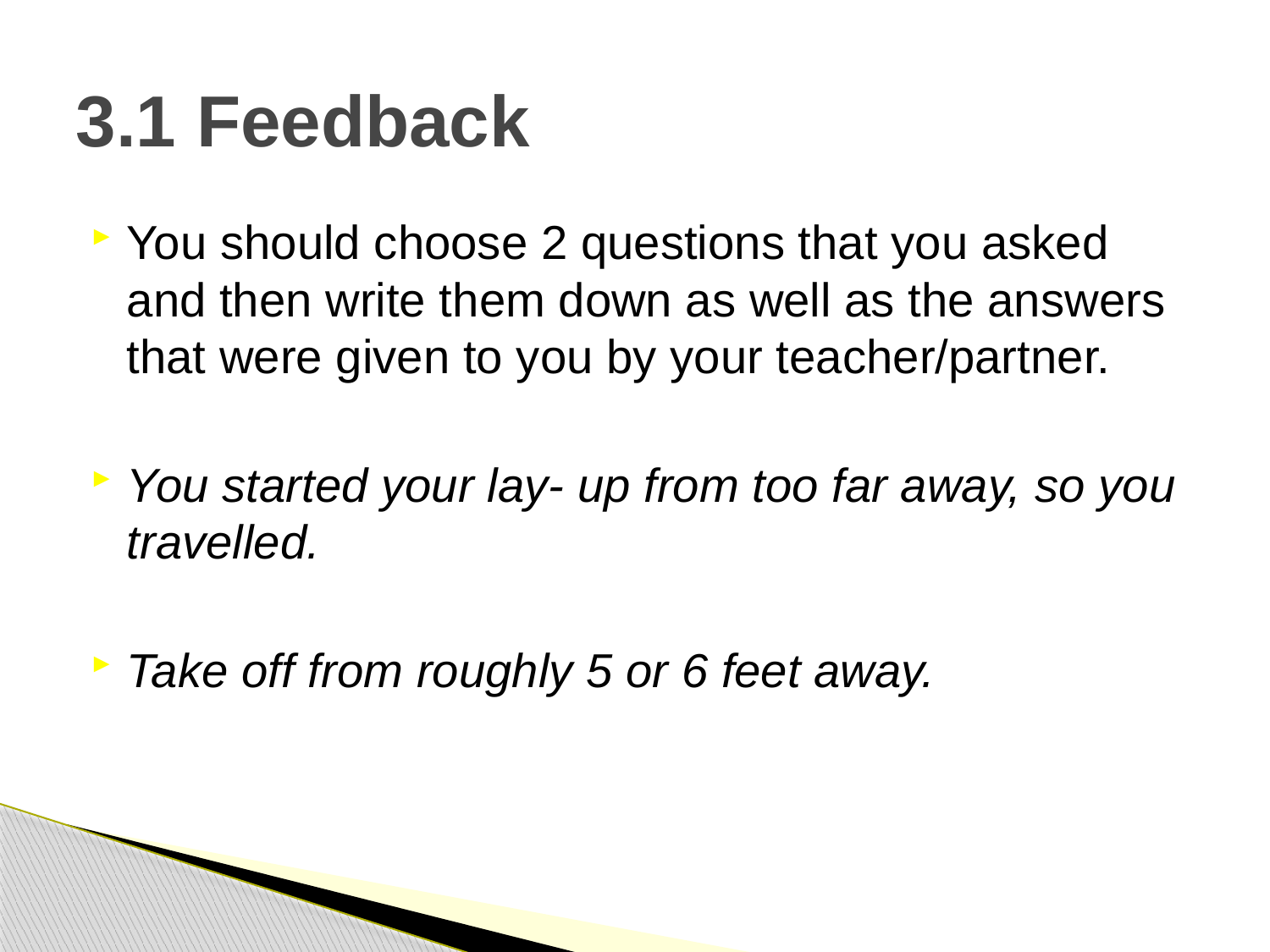

# 3.1 Feedback
You should choose 2 questions that you asked and then write them down as well as the answers that were given to you by your teacher/partner.

You started your lay- up from too far away, so you travelled.

Take off from roughly 5 or 6 feet away.